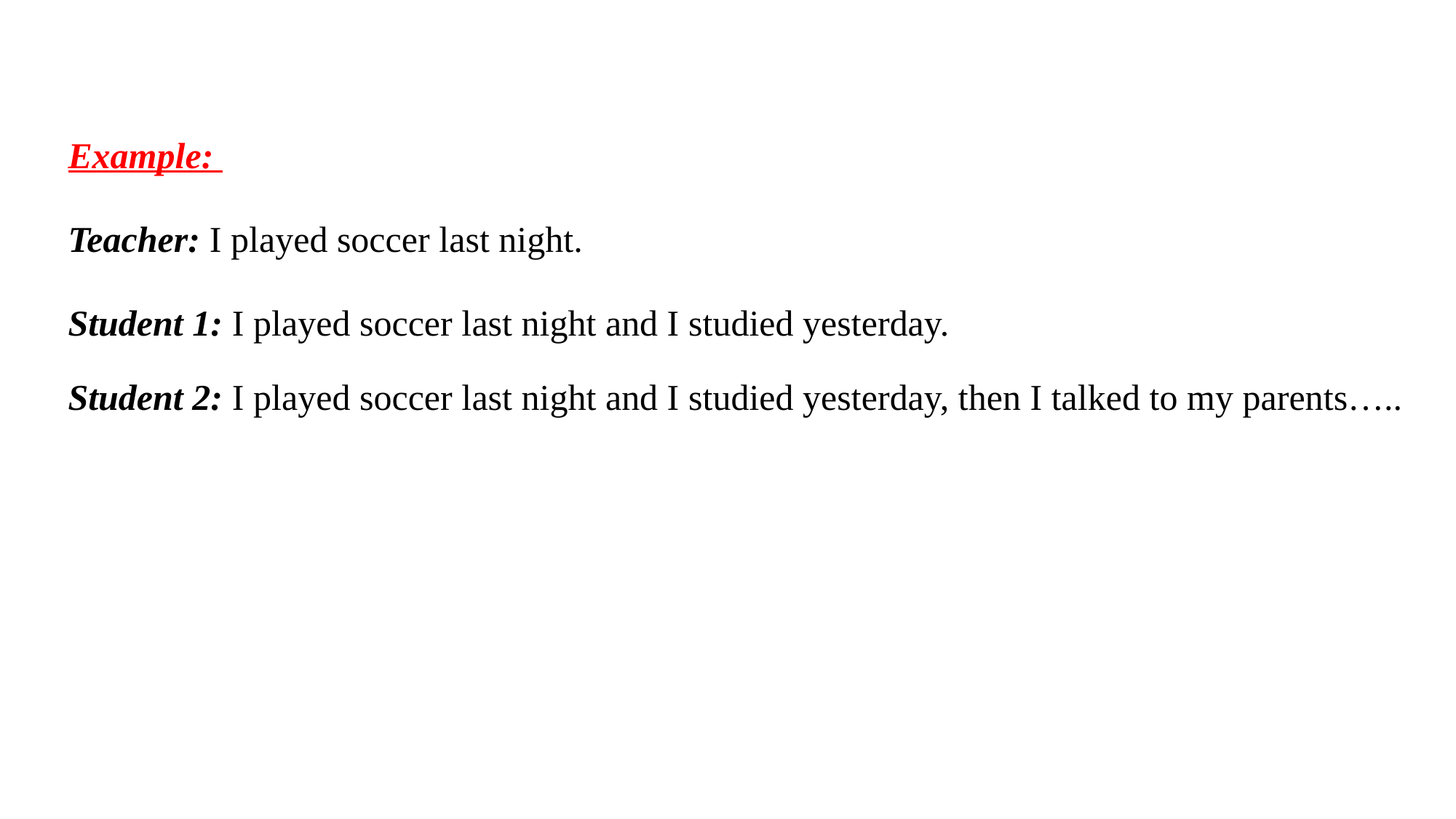

Example:
Teacher: I played soccer last night.
Student 1: I played soccer last night and I studied yesterday.
Student 2: I played soccer last night and I studied yesterday, then I talked to my parents…..